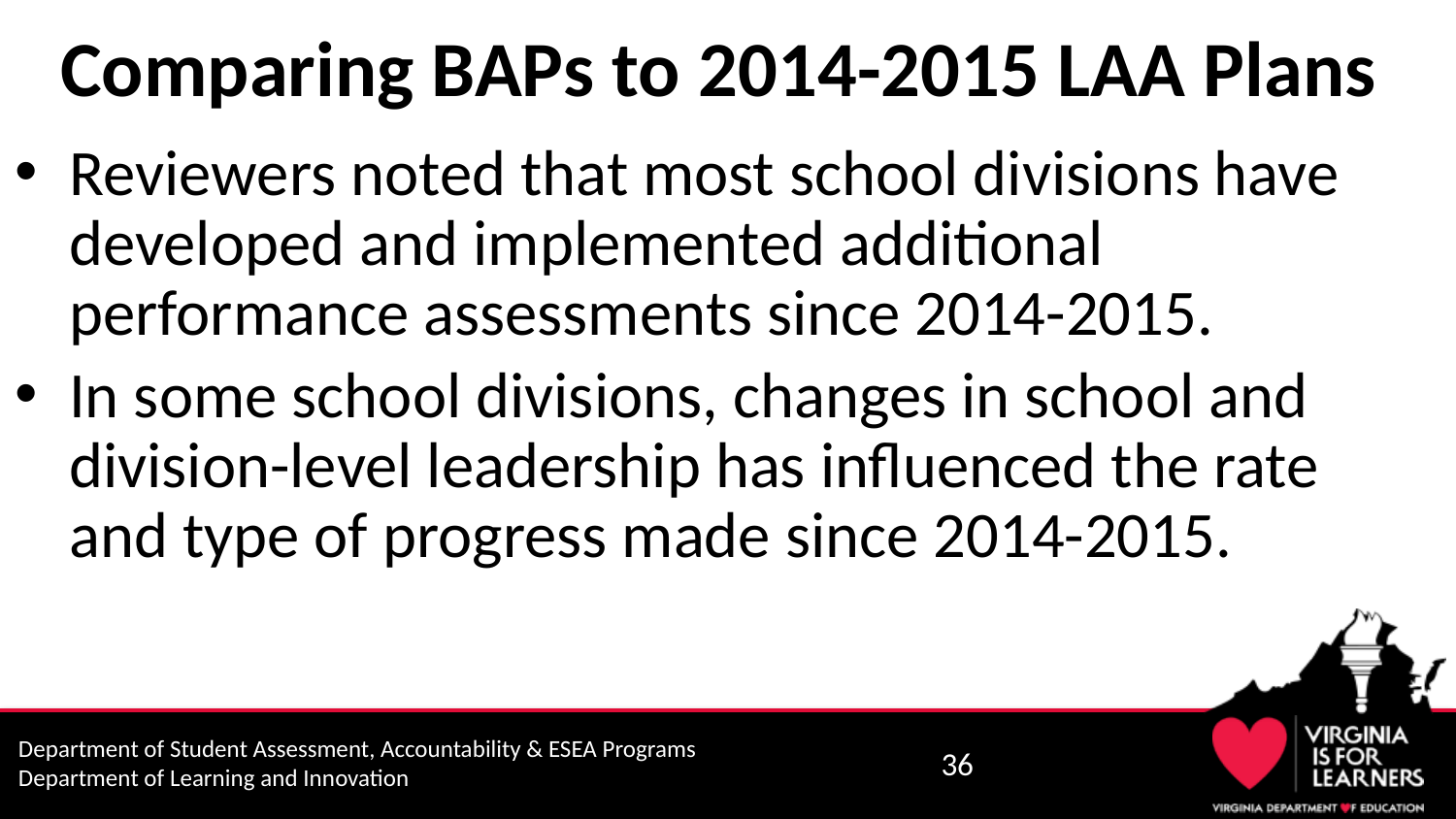

# Comparing BAPs to 2014-2015 LAA Plans
Reviewers noted that most school divisions have developed and implemented additional performance assessments since 2014-2015.
In some school divisions, changes in school and division-level leadership has influenced the rate and type of progress made since 2014-2015.